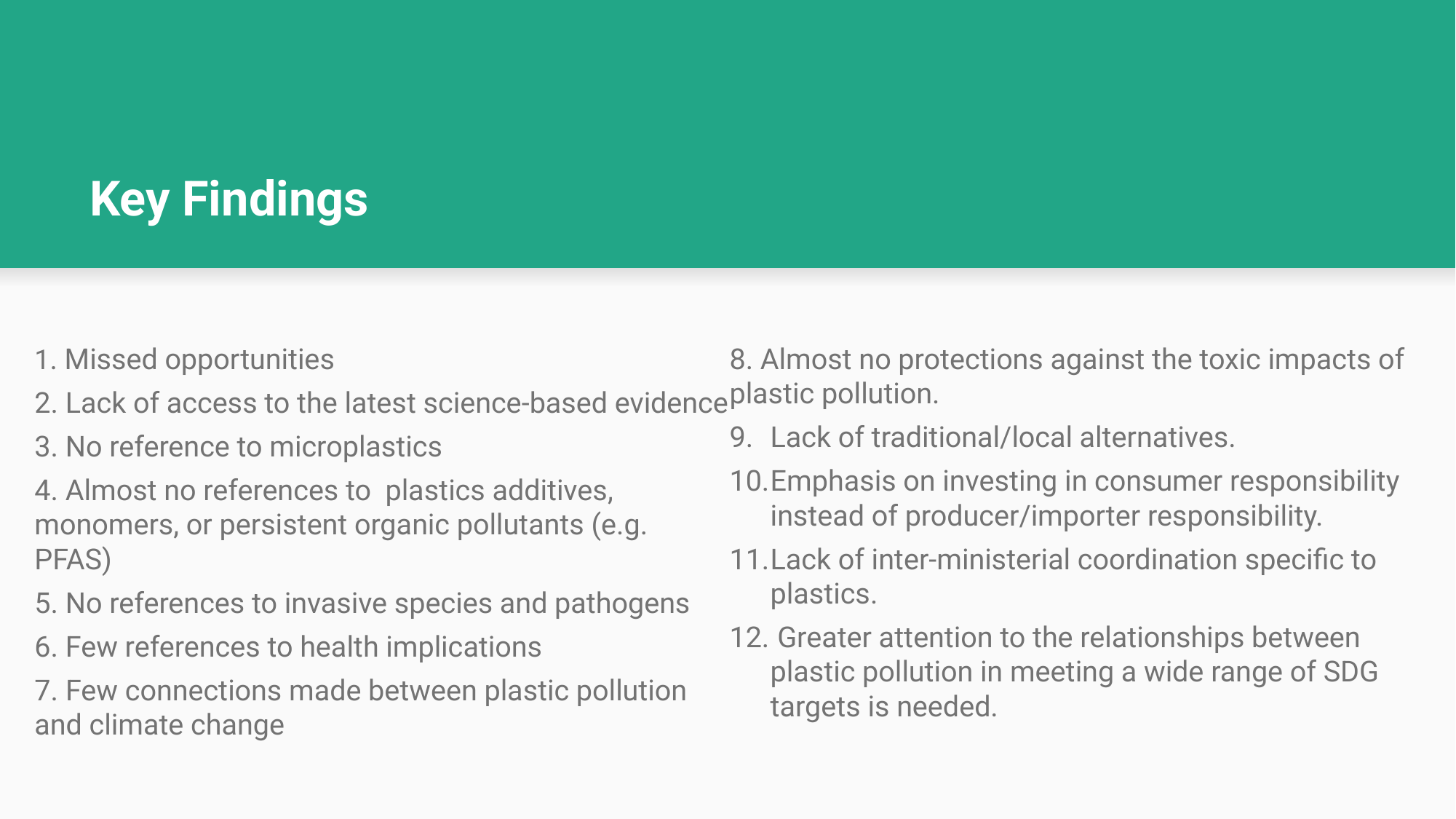

# Key Findings
1. Missed opportunities
2. Lack of access to the latest science-based evidence
3. No reference to microplastics
4. Almost no references to  plastics additives, monomers, or persistent organic pollutants (e.g. PFAS)
5. No references to invasive species and pathogens
6. Few references to health implications
7. Few connections made between plastic pollution and climate change

8. Almost no protections against the toxic impacts of  plastic pollution.
Lack of traditional/local alternatives.
Emphasis on investing in consumer responsibility instead of producer/importer responsibility.
Lack of inter-ministerial coordination specific to plastics.
 Greater attention to the relationships between plastic pollution in meeting a wide range of SDG targets is needed.